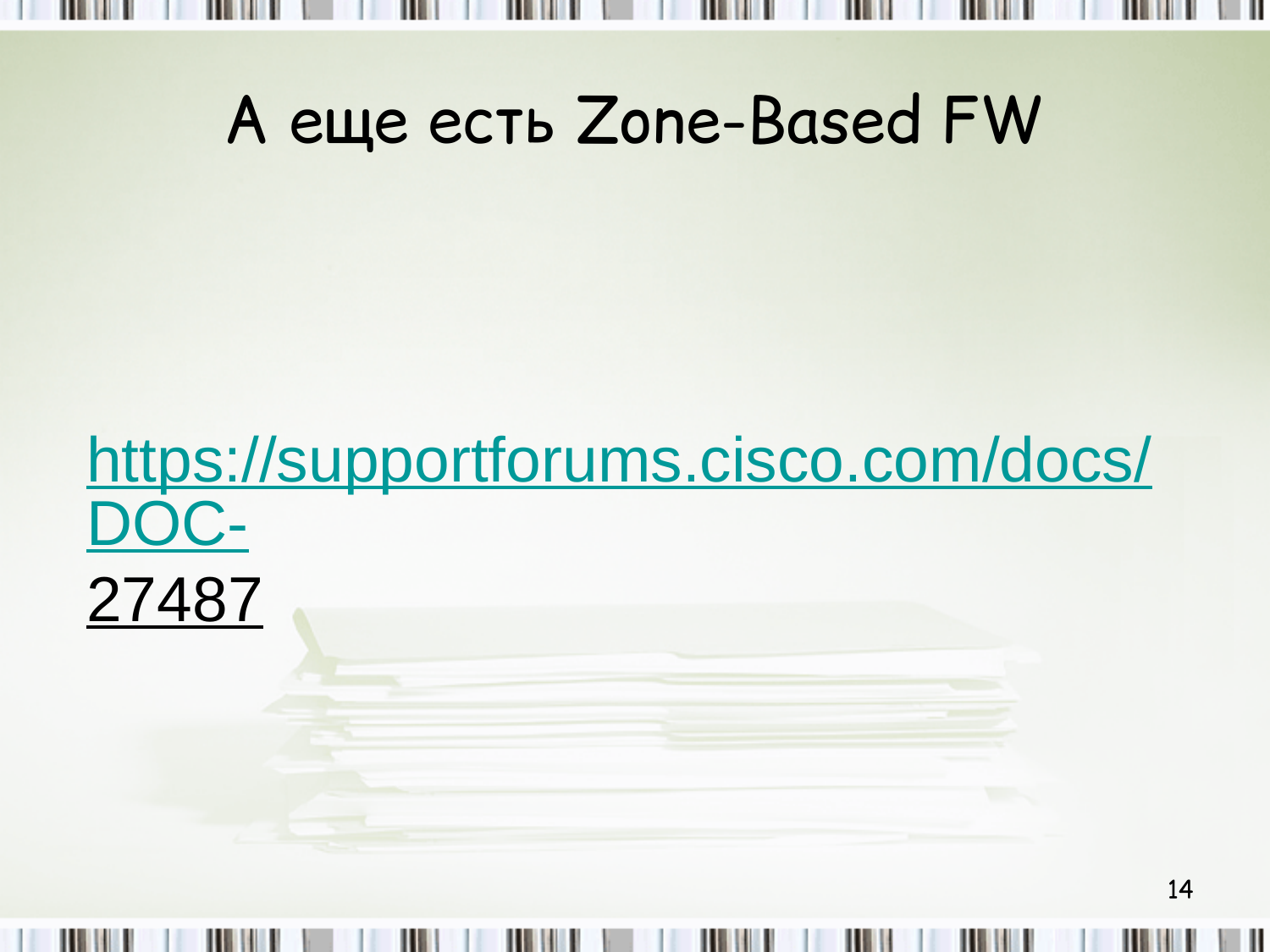

# А еще есть Zone-Based FW
https://supportforums.cisco.com/docs/DOC-27487
14